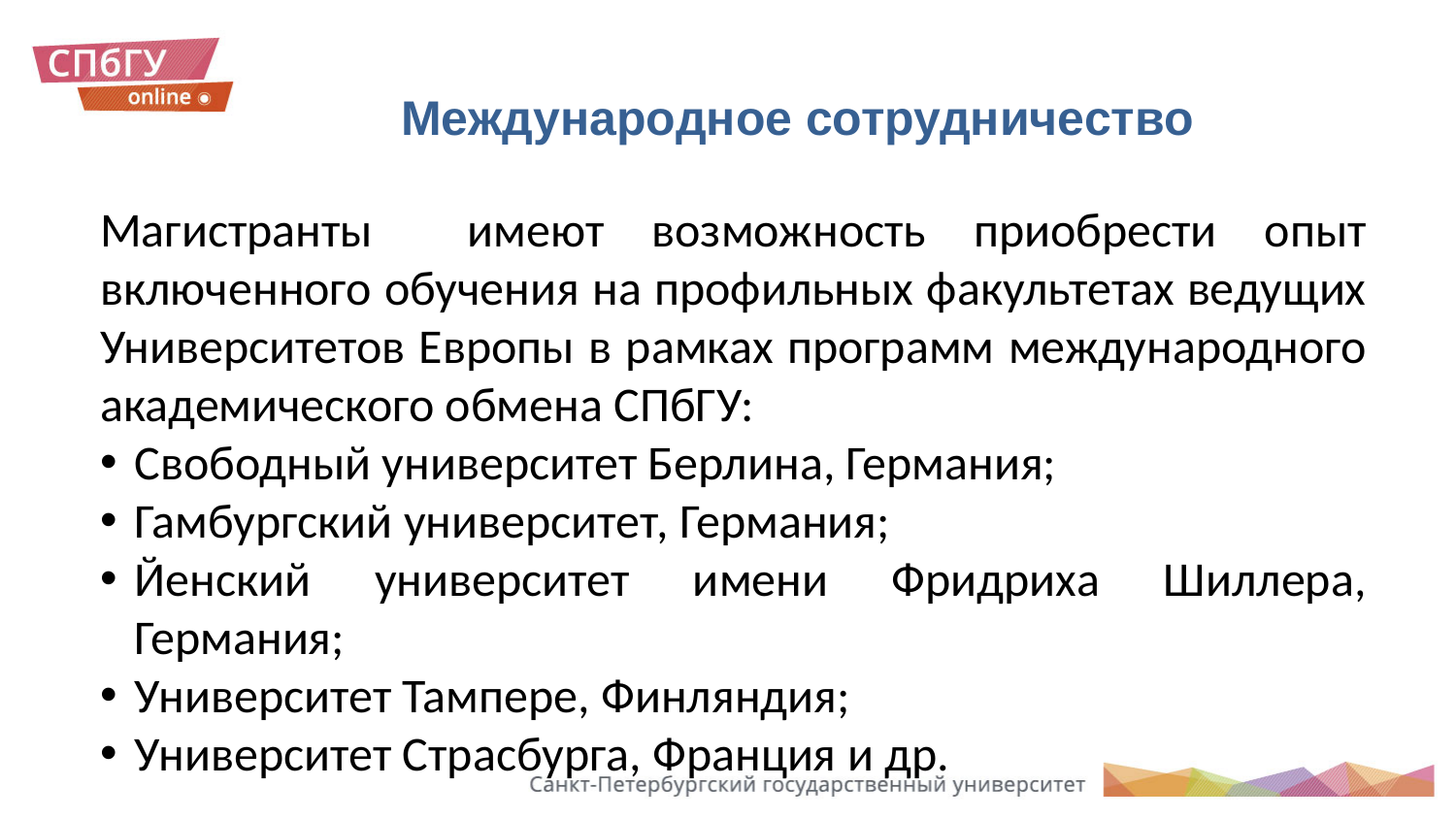

# Международное сотрудничество
Магистранты  имеют возможность приобрести опыт включенного обучения на профильных факультетах ведущих Университетов Европы в рамках программ международного академического обмена СПбГУ:
Свободный университет Берлина, Германия;
Гамбургский университет, Германия;
Йенский университет имени Фридриха Шиллера, Германия;
Университет Тампере, Финляндия;
Университет Страсбурга, Франция и др.